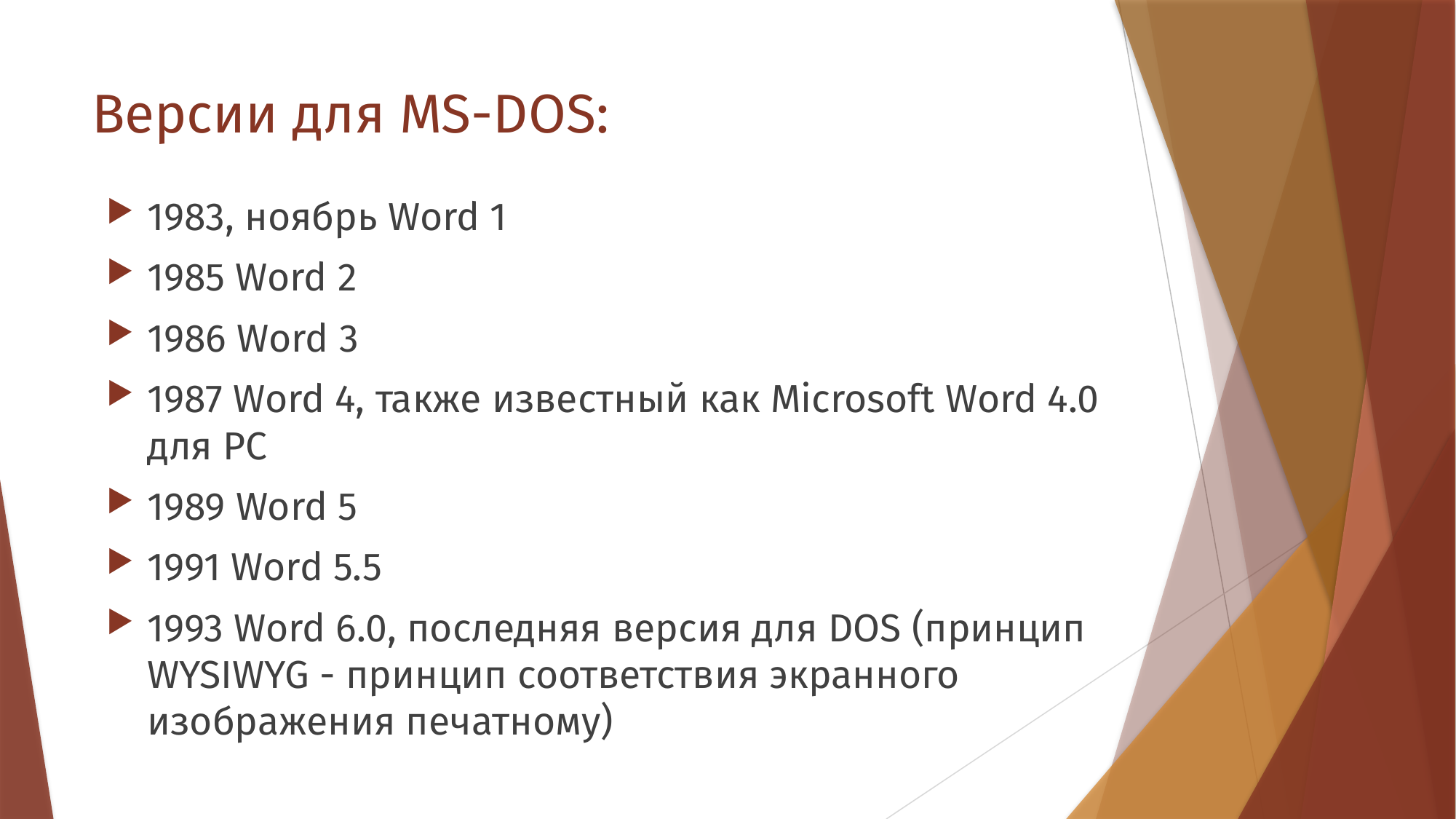

# Версии для MS-DOS:
1983, ноябрь Word 1
1985 Word 2
1986 Word 3
1987 Word 4, также известный как Microsoft Word 4.0 для PC
1989 Word 5
1991 Word 5.5
1993 Word 6.0, последняя версия для DOS (принцип WYSIWYG - принцип соответствия экранного изображения печатному)